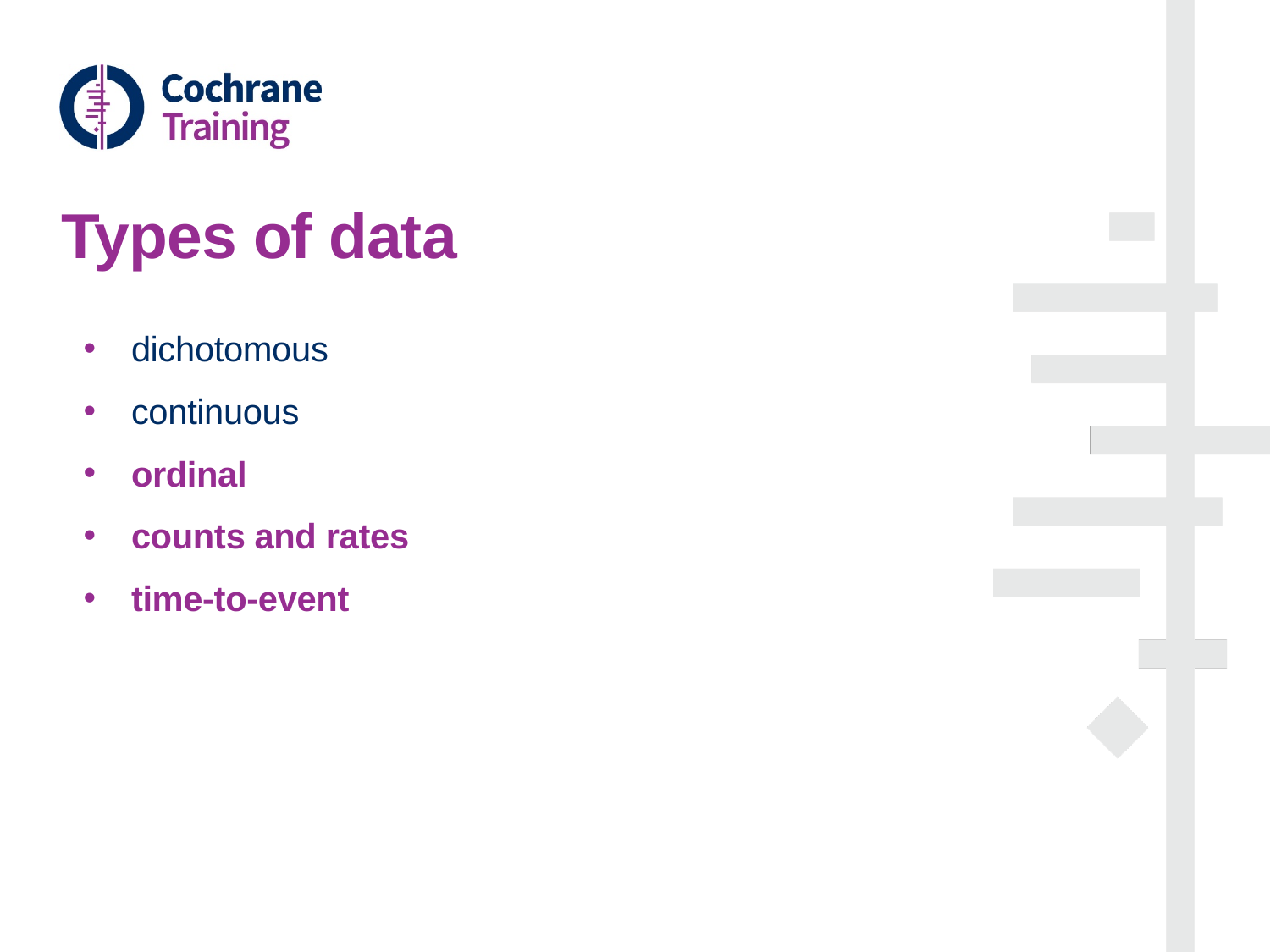

# Types of data
dichotomous
continuous
ordinal
counts and rates
time-to-event